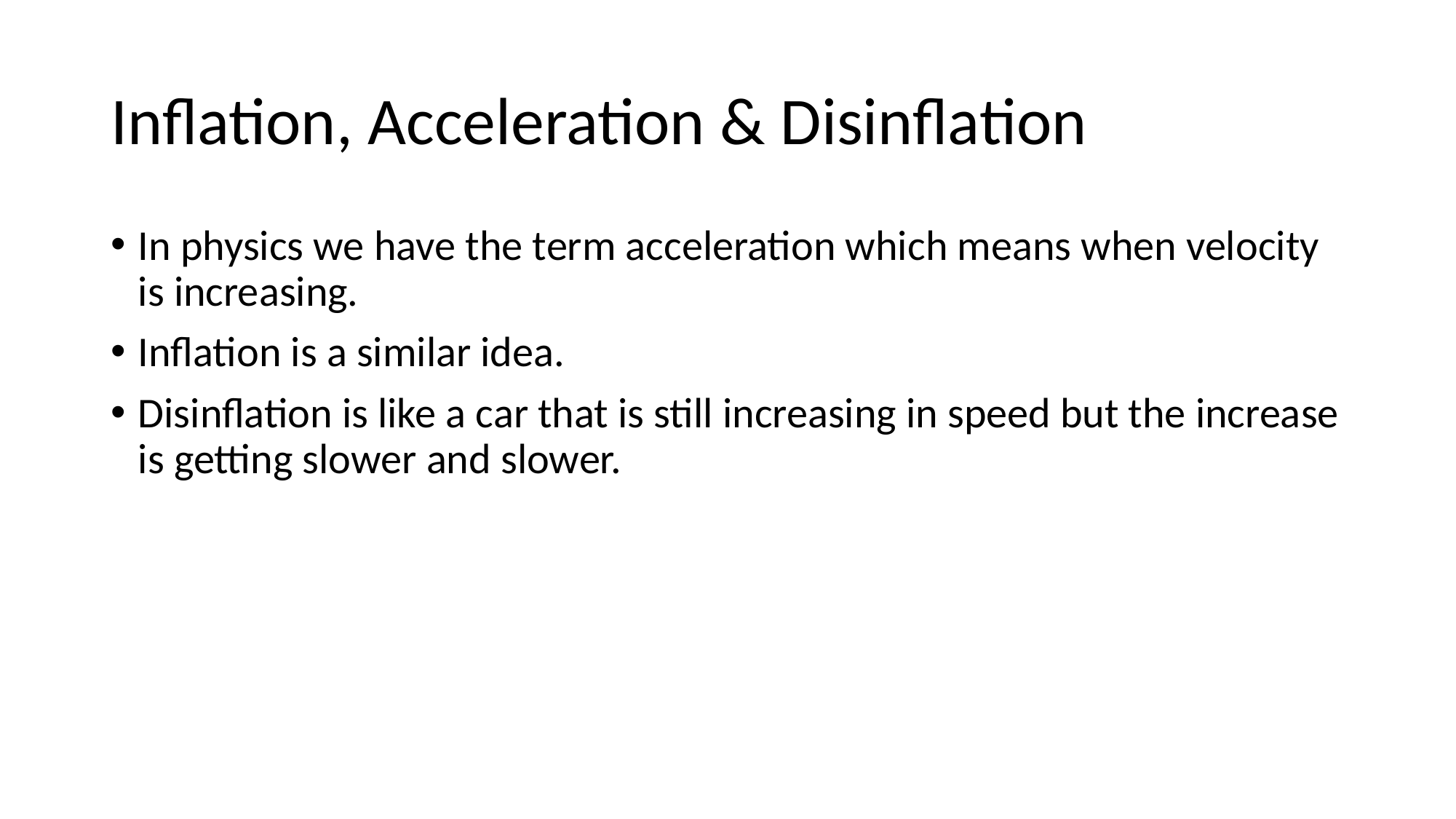

# Inflation, Acceleration & Disinflation
In physics we have the term acceleration which means when velocity is increasing.
Inflation is a similar idea.
Disinflation is like a car that is still increasing in speed but the increase is getting slower and slower.